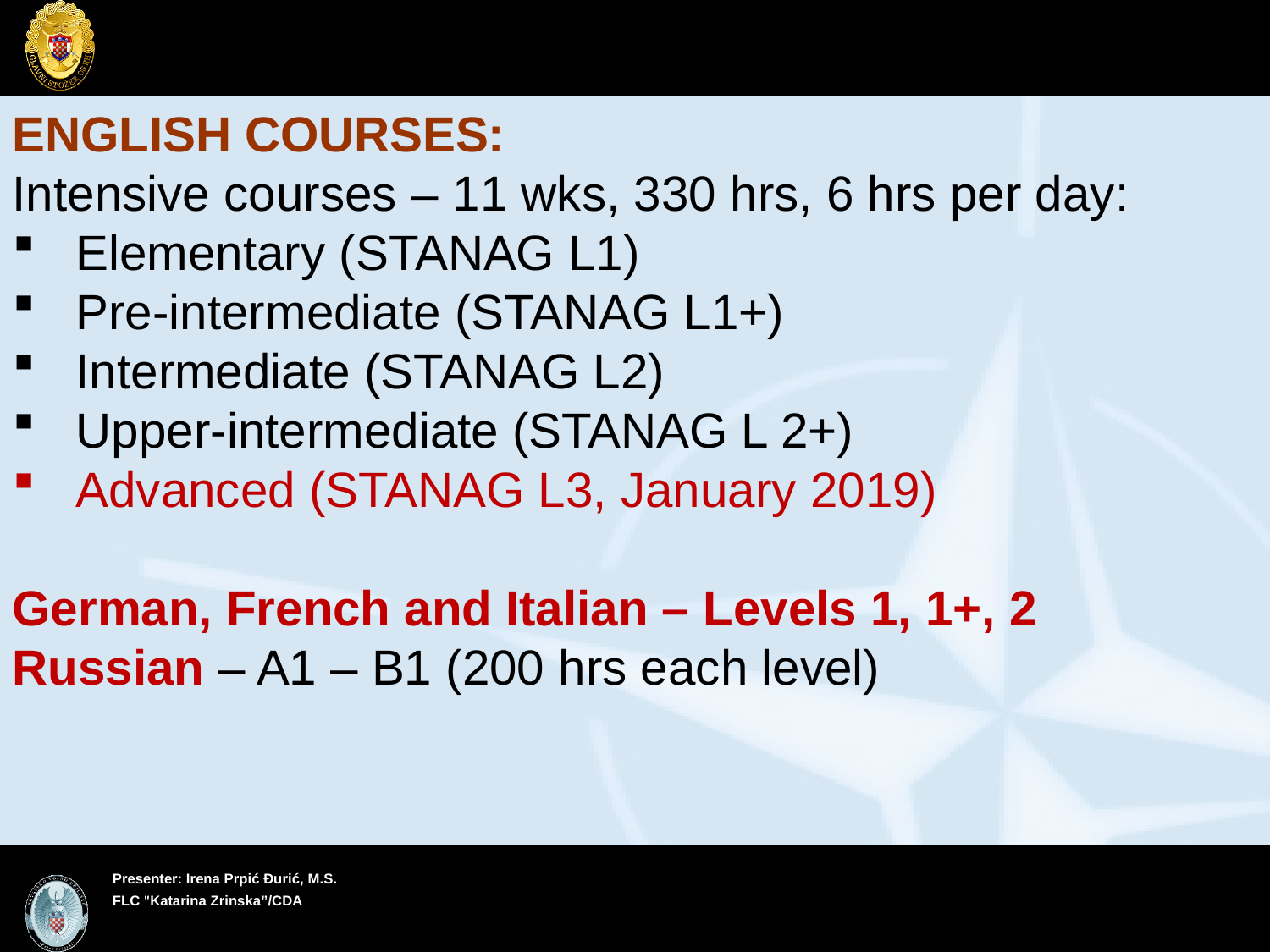

ENGLISH COURSES:
Intensive courses – 11 wks, 330 hrs, 6 hrs per day:
Elementary (STANAG L1)
Pre-intermediate (STANAG L1+)
Intermediate (STANAG L2)
Upper-intermediate (STANAG L 2+)
Advanced (STANAG L3, January 2019)

German, French and Italian – Levels 1, 1+, 2
Russian – A1 – B1 (200 hrs each level)